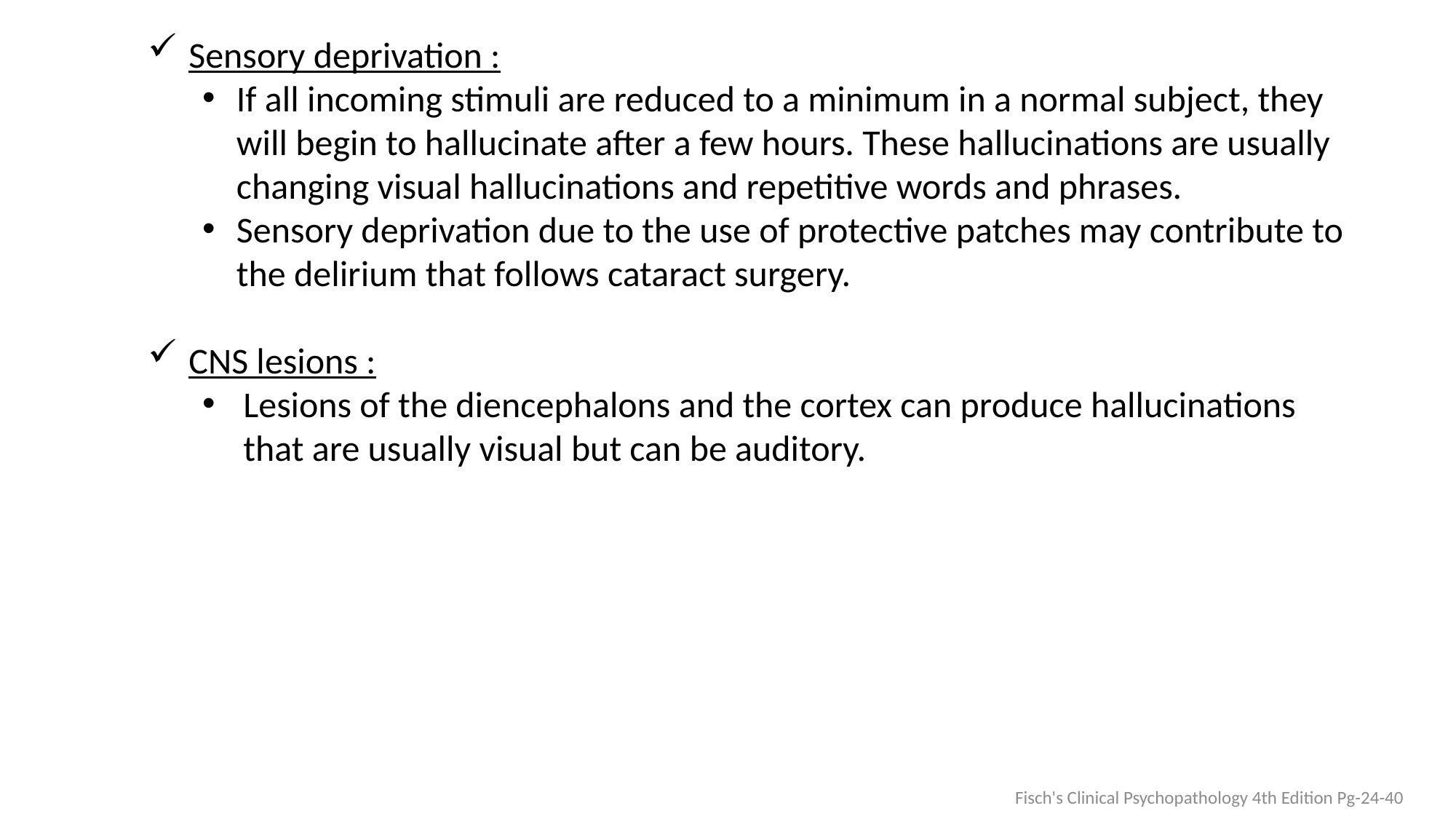

Sensory deprivation :
If all incoming stimuli are reduced to a minimum in a normal subject, they will begin to hallucinate after a few hours. These hallucinations are usually changing visual hallucinations and repetitive words and phrases.
Sensory deprivation due to the use of protective patches may contribute to the delirium that follows cataract surgery.

CNS lesions :
Lesions of the diencephalons and the cortex can produce hallucinations that are usually visual but can be auditory.
Fisch's Clinical Psychopathology 4th Edition Pg-24-40